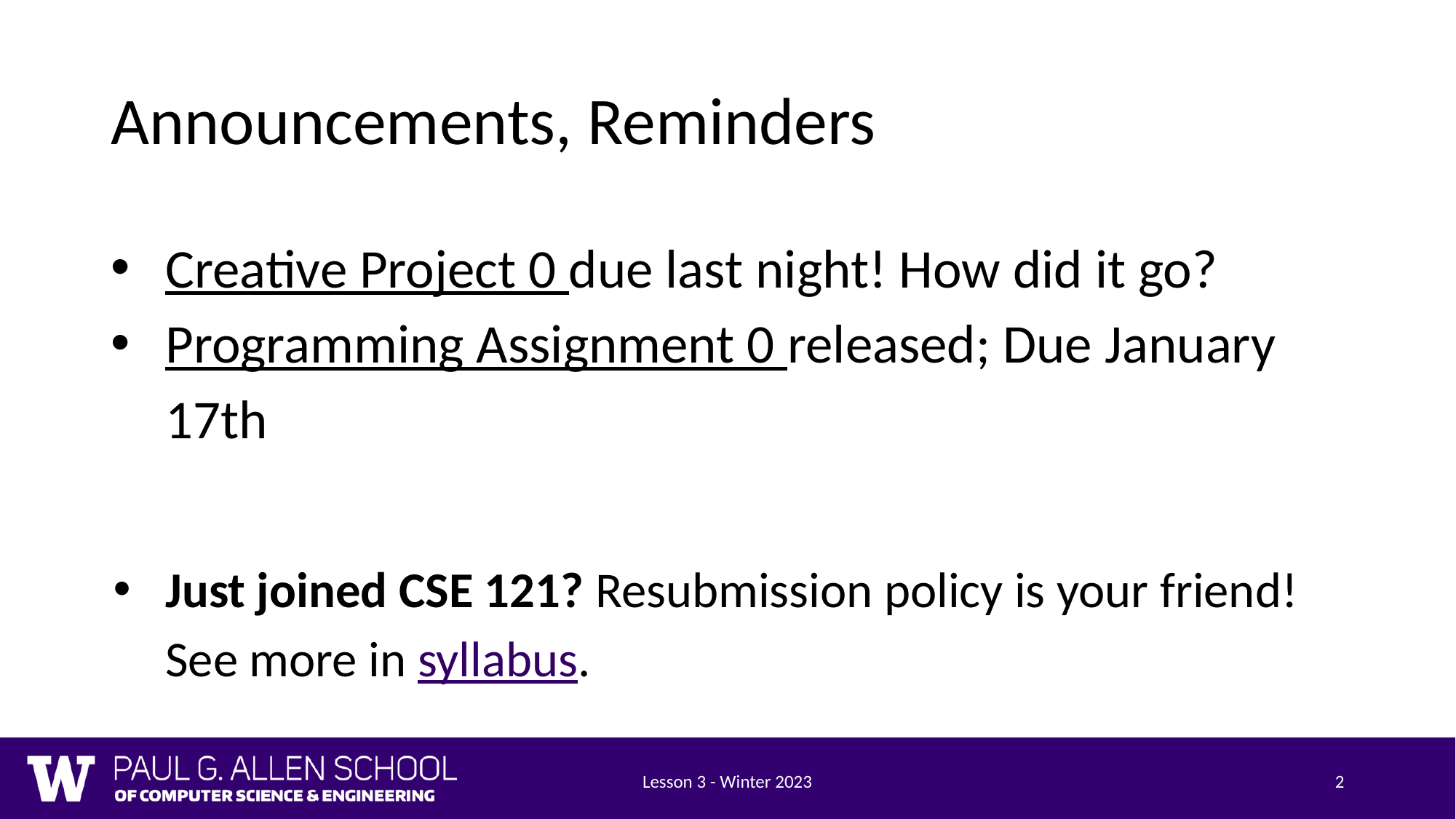

# Announcements, Reminders
Creative Project 0 due last night! How did it go?
Programming Assignment 0 released; Due January 17th

Just joined CSE 121? Resubmission policy is your friend! See more in syllabus.
Lesson 3 - Winter 2023
2